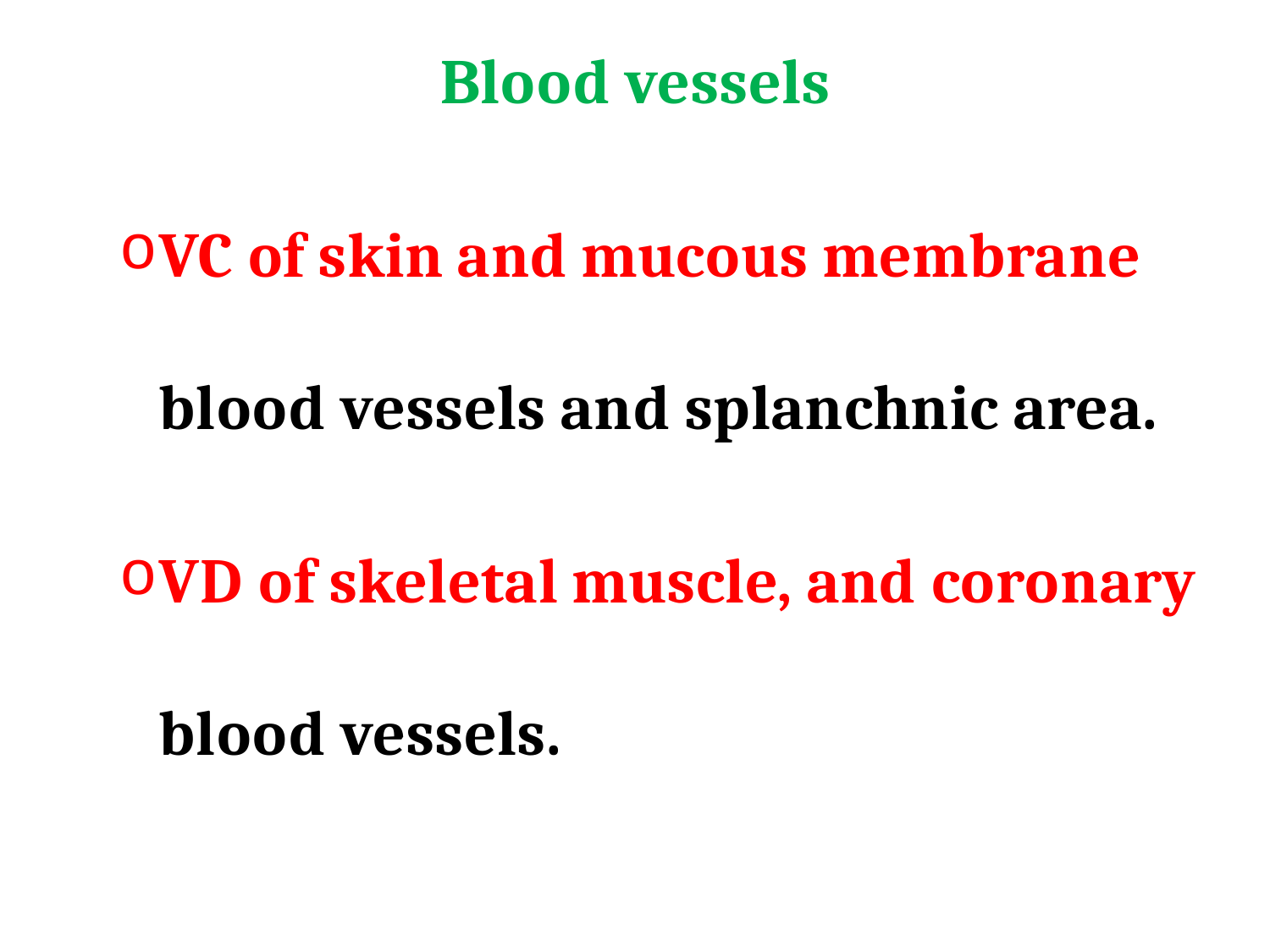

Blood vessels
VC of skin and mucous membrane blood vessels and splanchnic area.
VD of skeletal muscle, and coronary blood vessels.